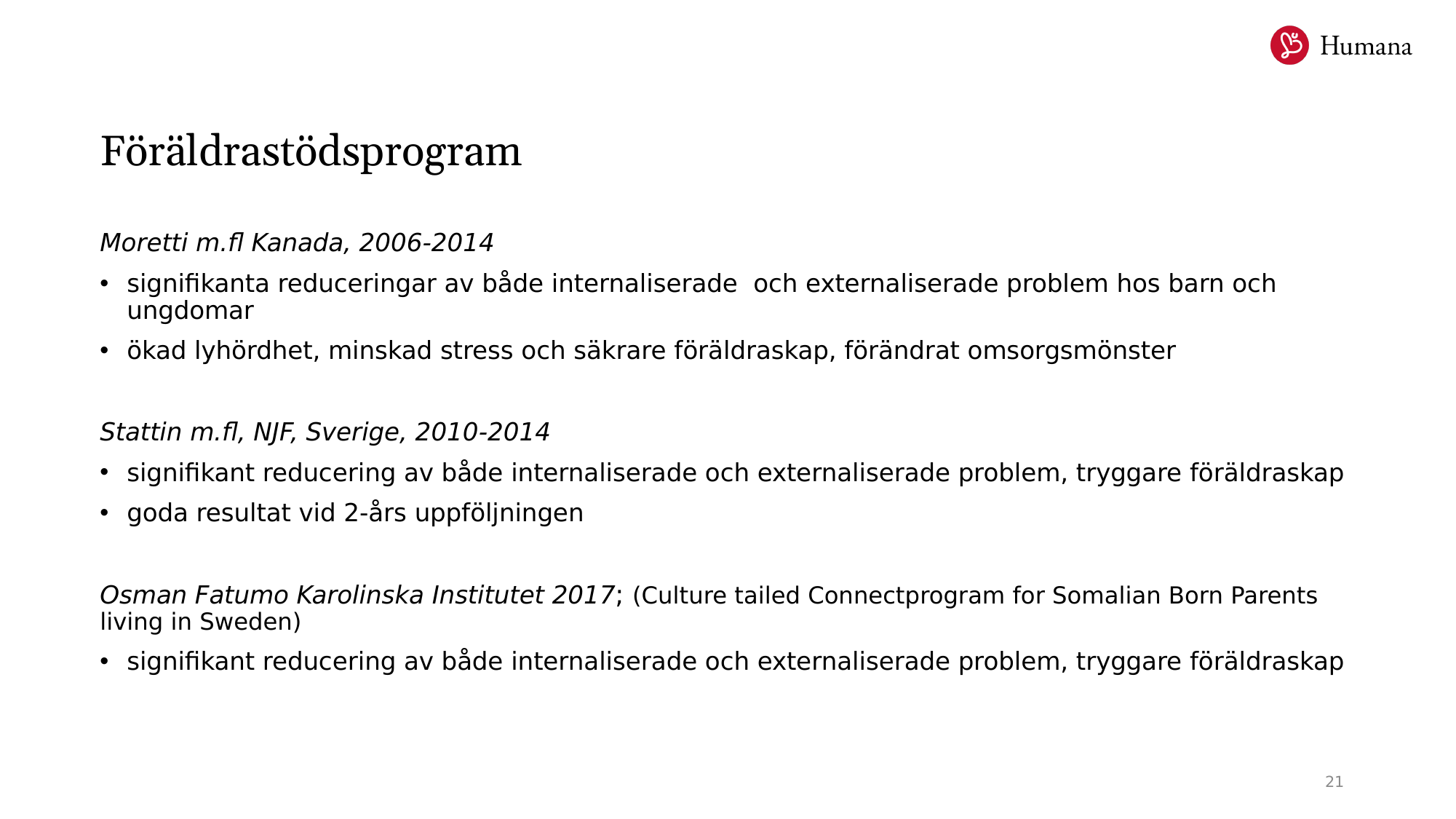

# Föräldrastödsprogram
Moretti m.fl Kanada, 2006-2014
signifikanta reduceringar av både internaliserade  och externaliserade problem hos barn och ungdomar
ökad lyhördhet, minskad stress och säkrare föräldraskap, förändrat omsorgsmönster

Stattin m.fl, NJF, Sverige, 2010-2014
signifikant reducering av både internaliserade och externaliserade problem, tryggare föräldraskap
goda resultat vid 2-års uppföljningen

Osman Fatumo Karolinska Institutet 2017; (Culture tailed Connectprogram for Somalian Born Parents living in Sweden)
signifikant reducering av både internaliserade och externaliserade problem, tryggare föräldraskap

21